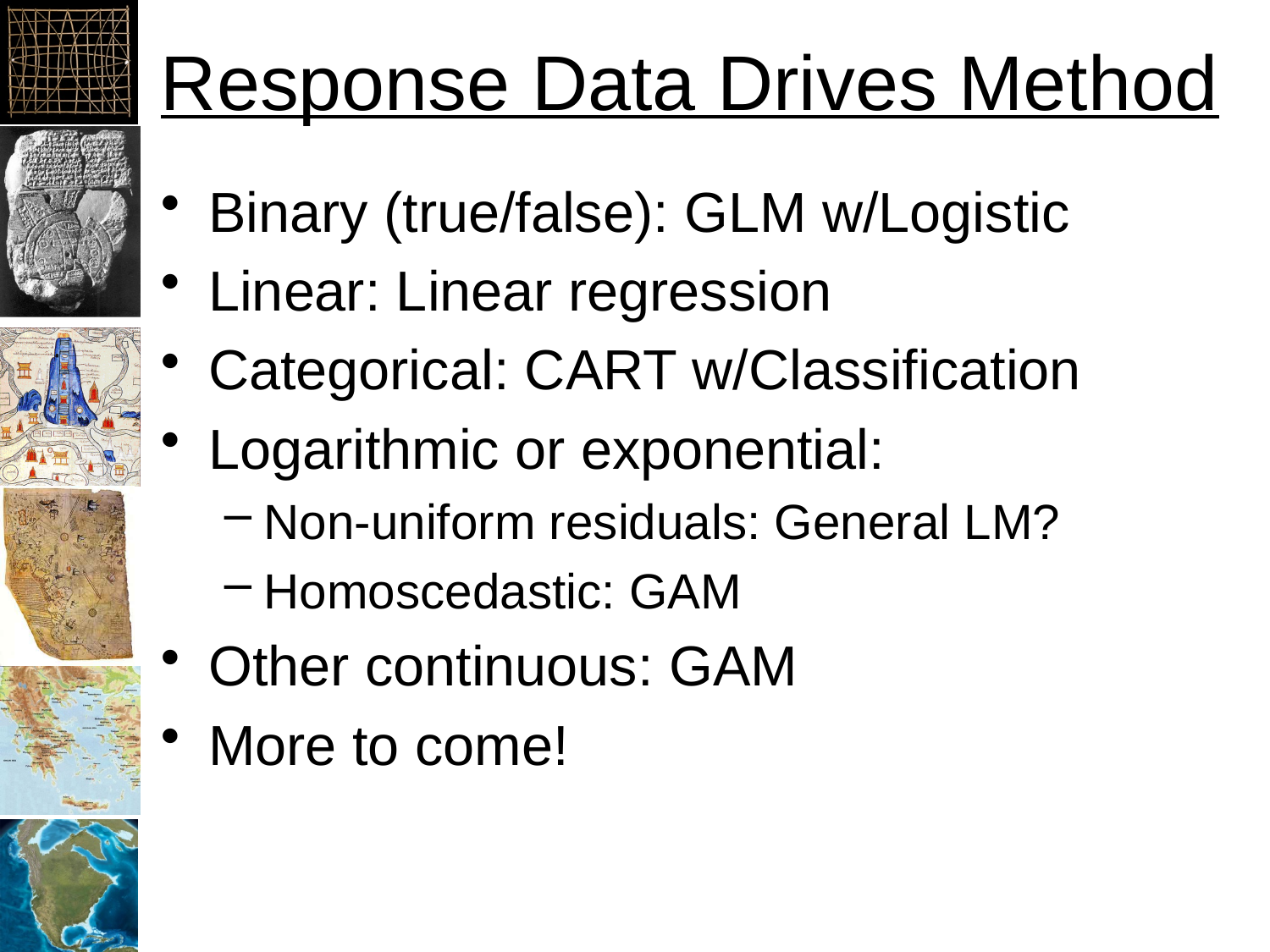

# Response Data Drives Method
Binary (true/false): GLM w/Logistic
Linear: Linear regression
Categorical: CART w/Classification
Logarithmic or exponential:
Non-uniform residuals: General LM?
Homoscedastic: GAM
Other continuous: GAM
More to come!